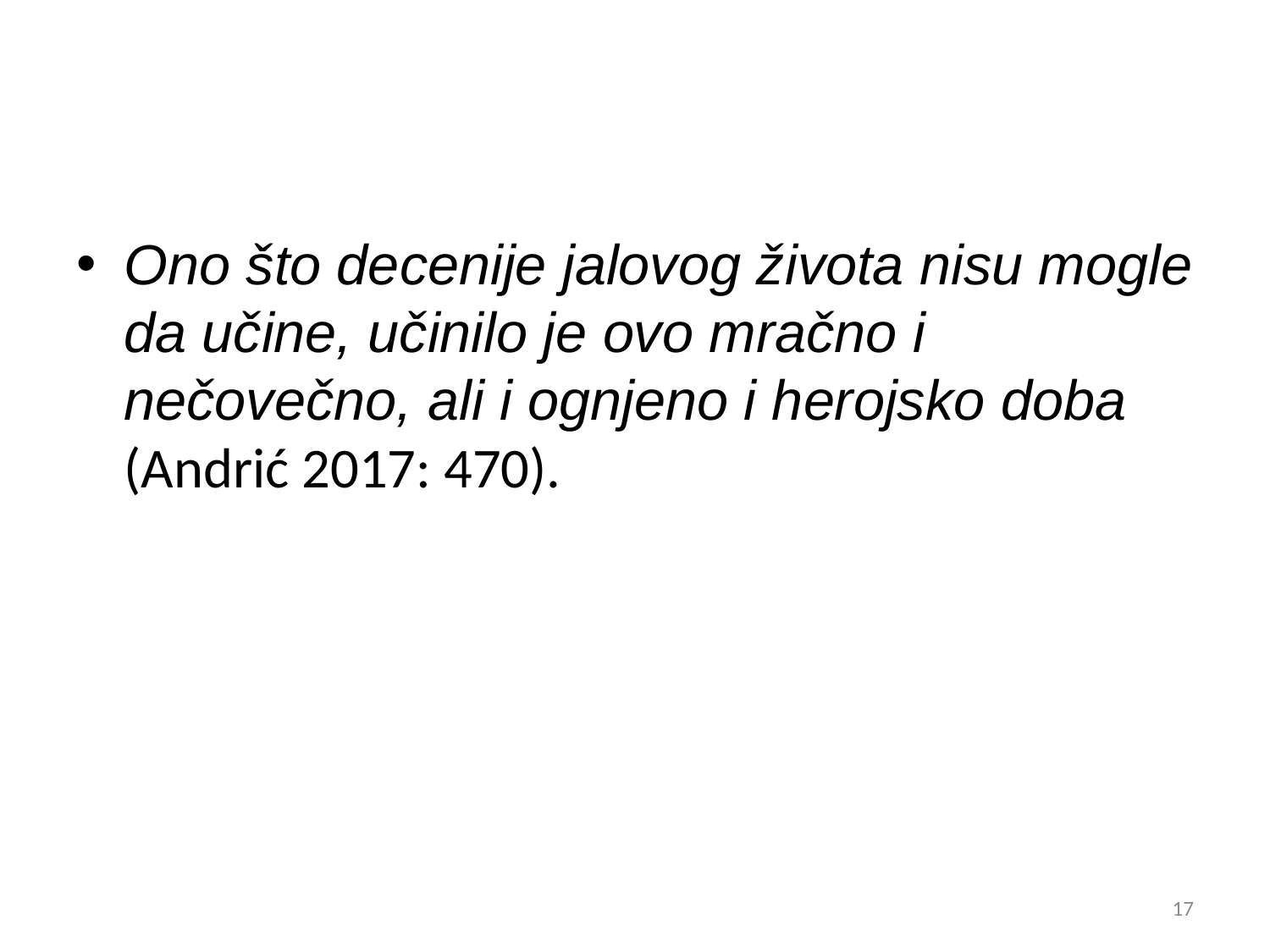

#
Ono što decenije jalovog života nisu mogle da učine, učinilo je ovo mračno i nečovečno, ali i ognjeno i herojsko doba (Andrić 2017: 470).
17